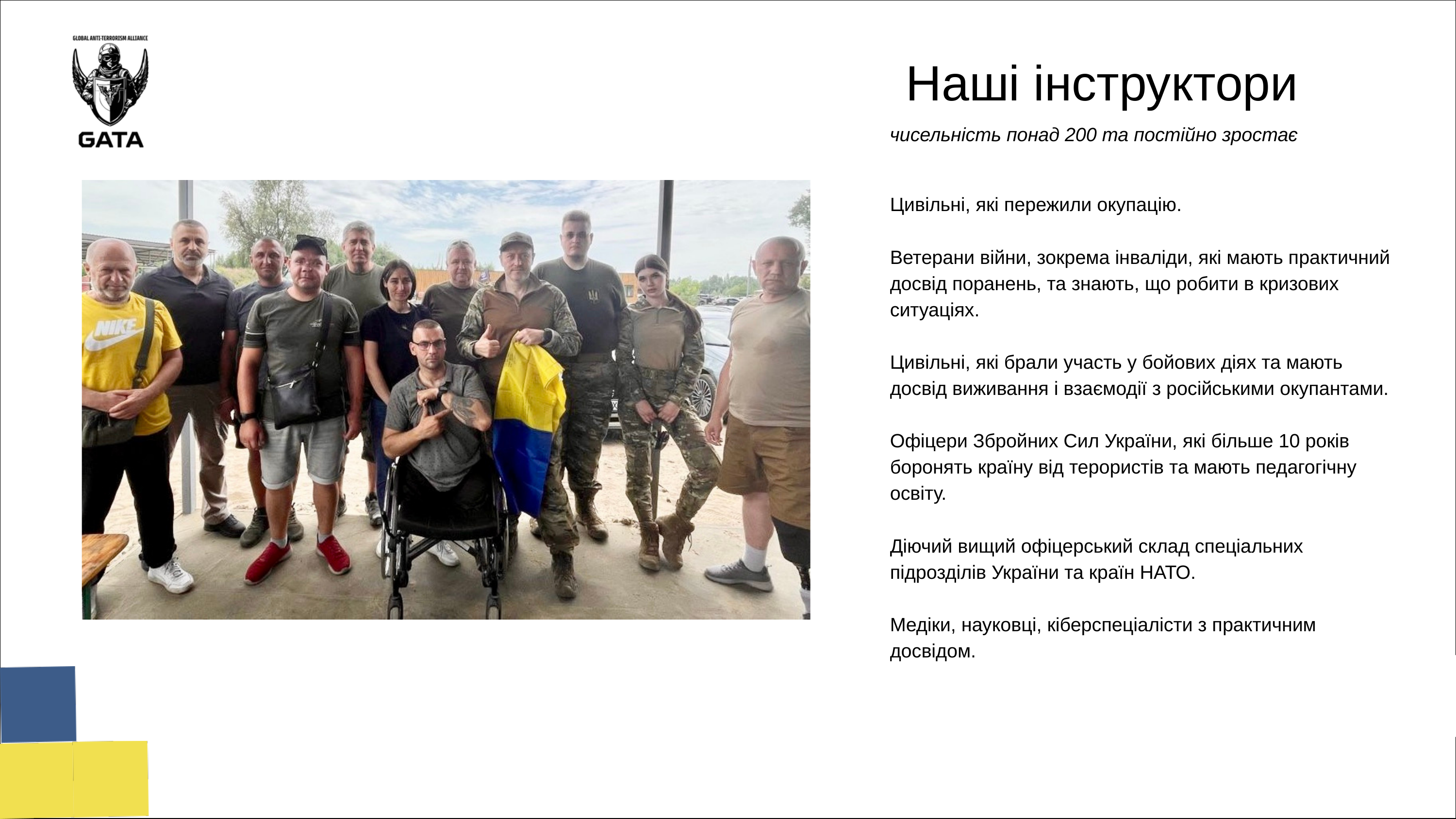

Наші інструктори
чисельність понад 200 та постійно зростає

Цивільні, які пережили окупацію.

Ветерани війни, зокрема інваліди, які мають практичний досвід поранень, та знають, що робити в кризових ситуаціях.

Цивільні, які брали участь у бойових діях та мають досвід виживання і взаємодії з російськими окупантами.

Офіцери Збройних Сил України, які більше 10 років боронять країну від терористів та мають педагогічну освіту.

Діючий вищий офіцерський склад спеціальних підрозділів України та країн НАТО.

Медіки, науковці, кіберспеціалісти з практичним досвідом.